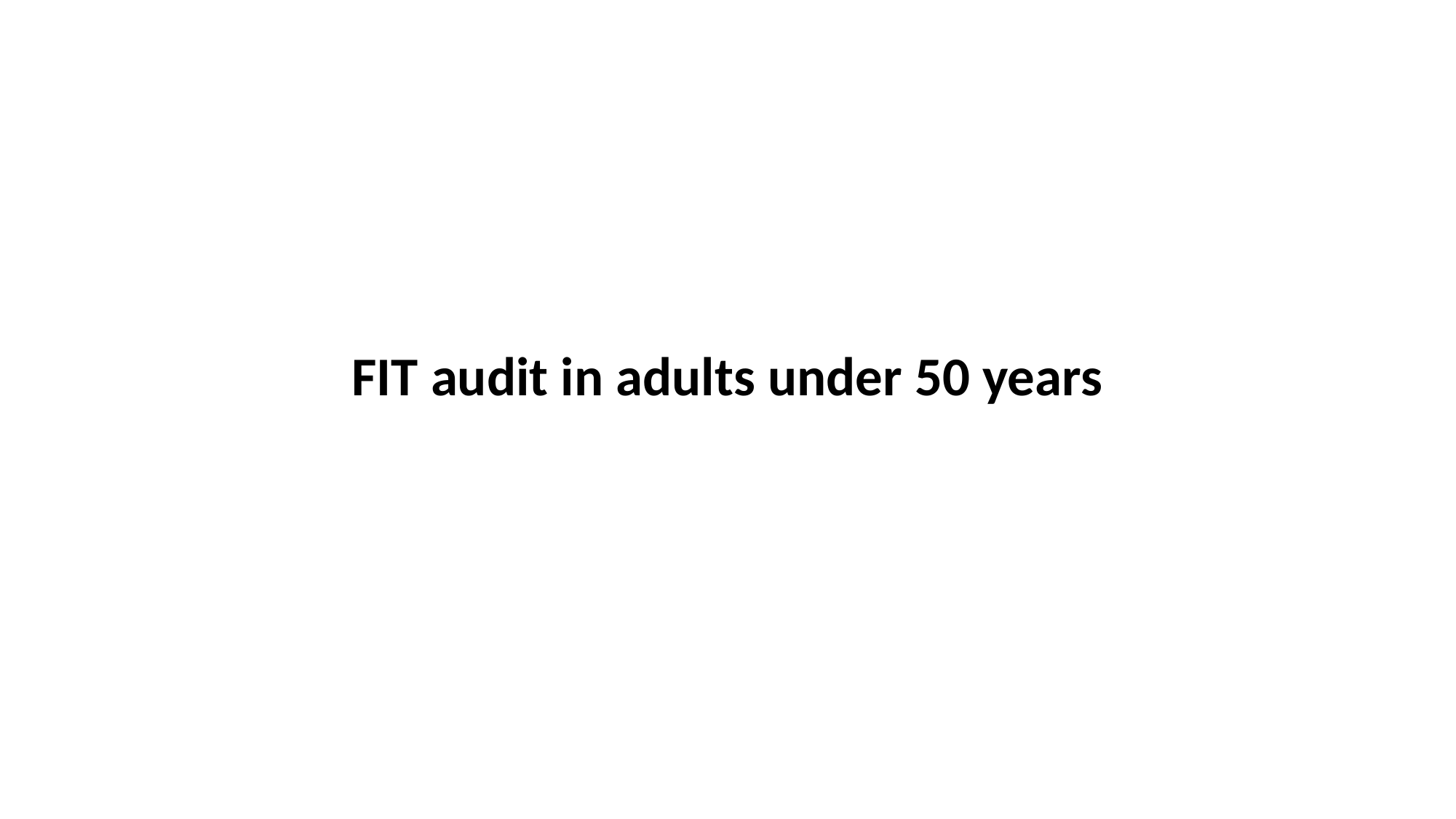

FIT audit in adults under 50 years